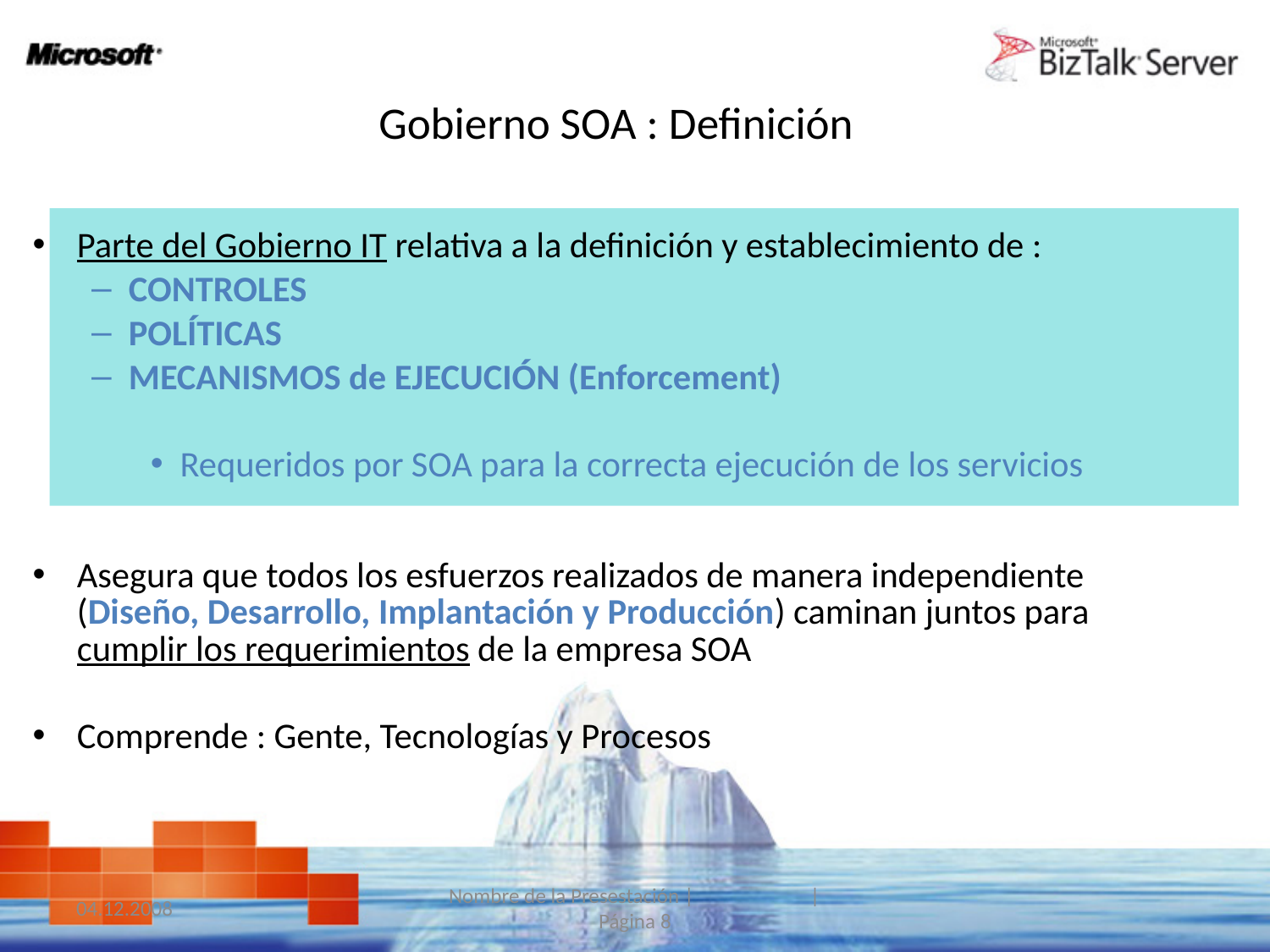

# Gobierno SOA : Definición

Parte del Gobierno IT relativa a la definición y establecimiento de :
CONTROLES
POLÍTICAS
MECANISMOS de EJECUCIÓN (Enforcement)

Requeridos por SOA para la correcta ejecución de los servicios

Asegura que todos los esfuerzos realizados de manera independiente (Diseño, Desarrollo, Implantación y Producción) caminan juntos para cumplir los requerimientos de la empresa SOA

Comprende : Gente, Tecnologías y Procesos

04.12.2008
Nombre de la Presestación |                        | Página 8